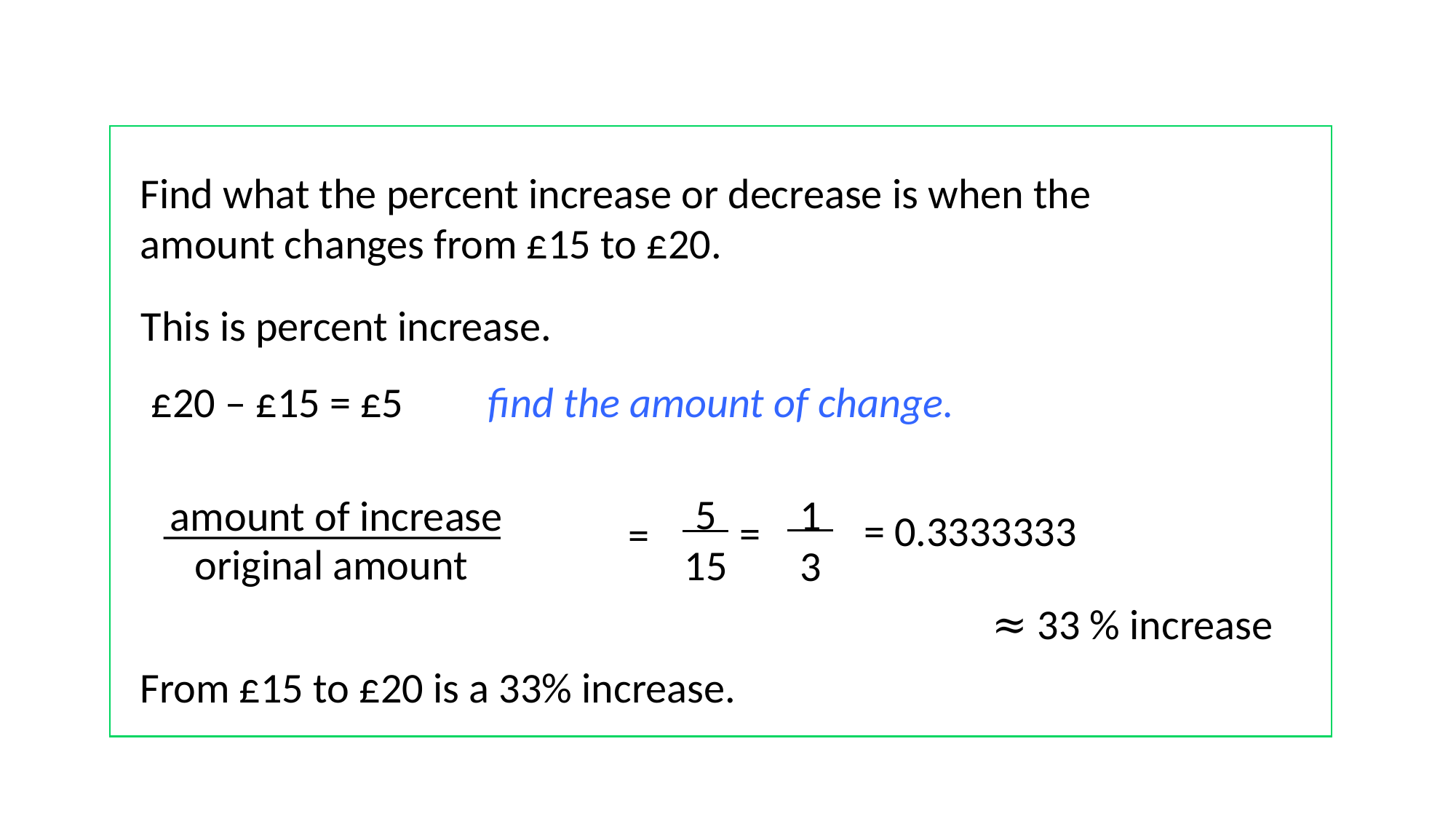

Find what the percent increase or decrease is when the amount changes from £15 to £20.
This is percent increase.
£20 – £15 = £5	 find the amount of change.
5
15
1
3

=
=

   amount of increase

   original amount

= 0.3333333
≈ 33 % increase
From £15 to £20 is a 33% increase.